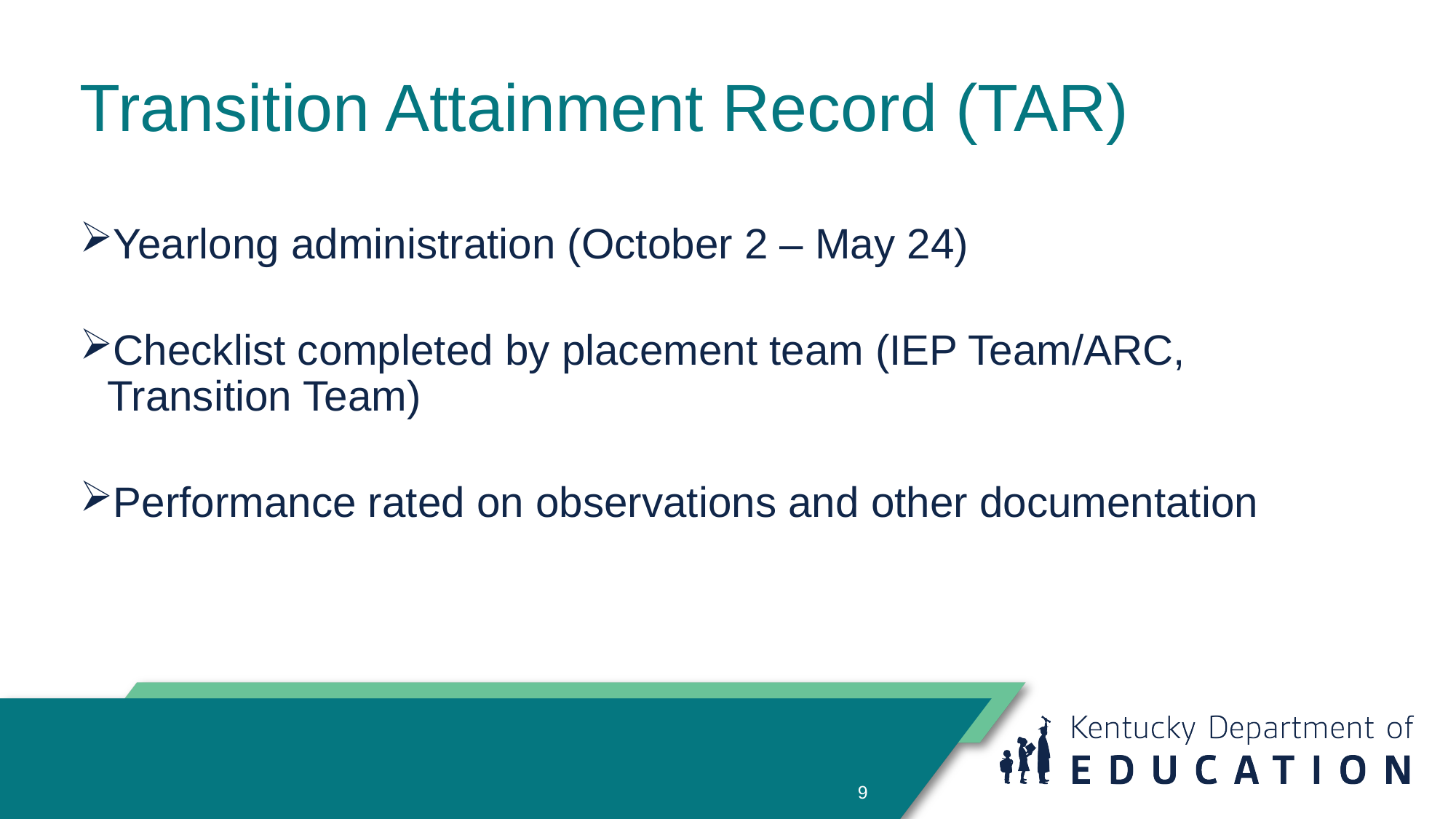

# Transition Attainment Record (TAR)
Yearlong administration (October 2 – May 24)
Checklist completed by placement team (IEP Team/ARC, Transition Team)
Performance rated on observations and other documentation